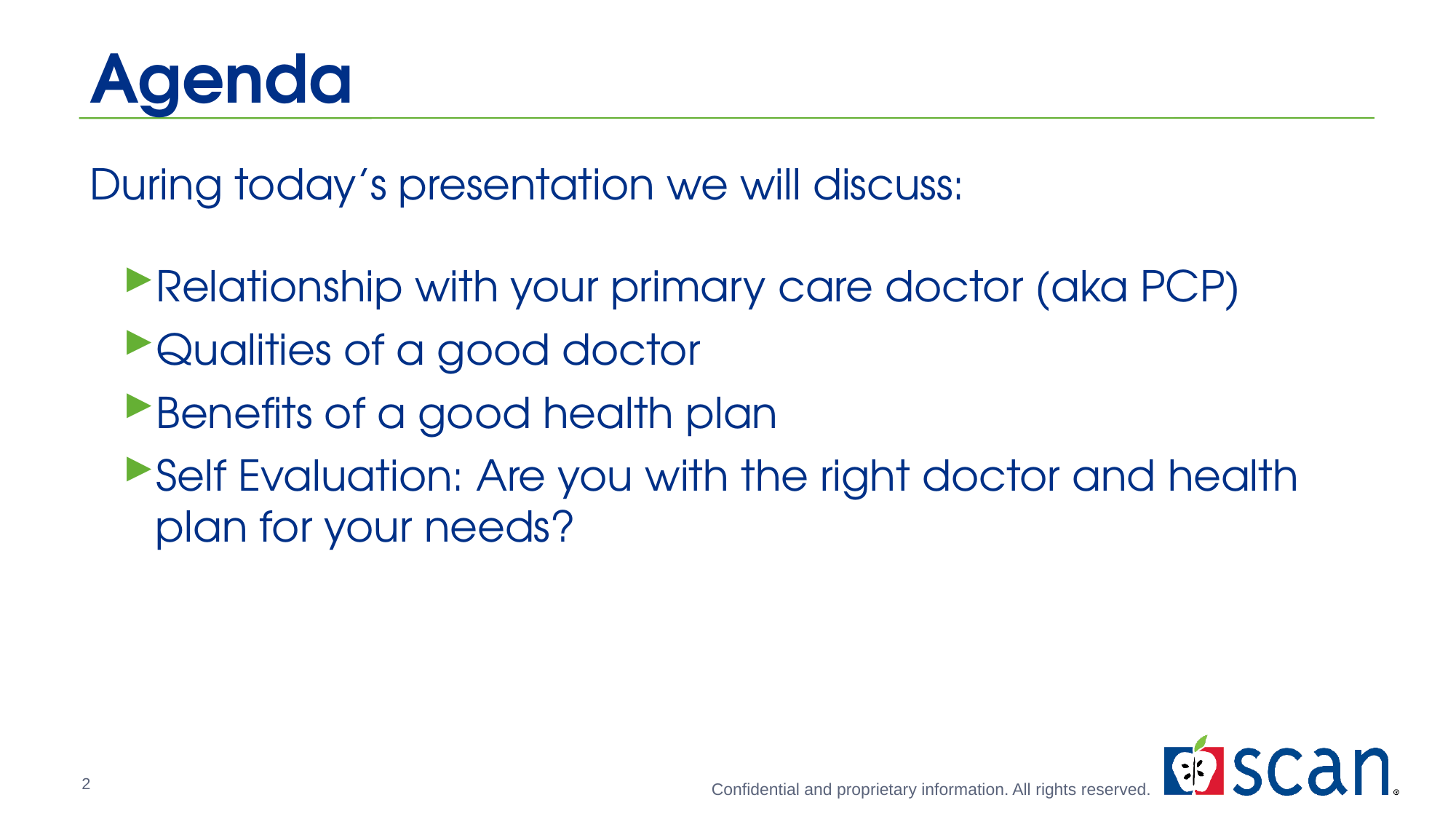

Agenda
During today’s presentation we will discuss:

Relationship with your primary care doctor (aka PCP)
Qualities of a good doctor
Benefits of a good health plan
Self Evaluation: Are you with the right doctor and health plan for your needs?